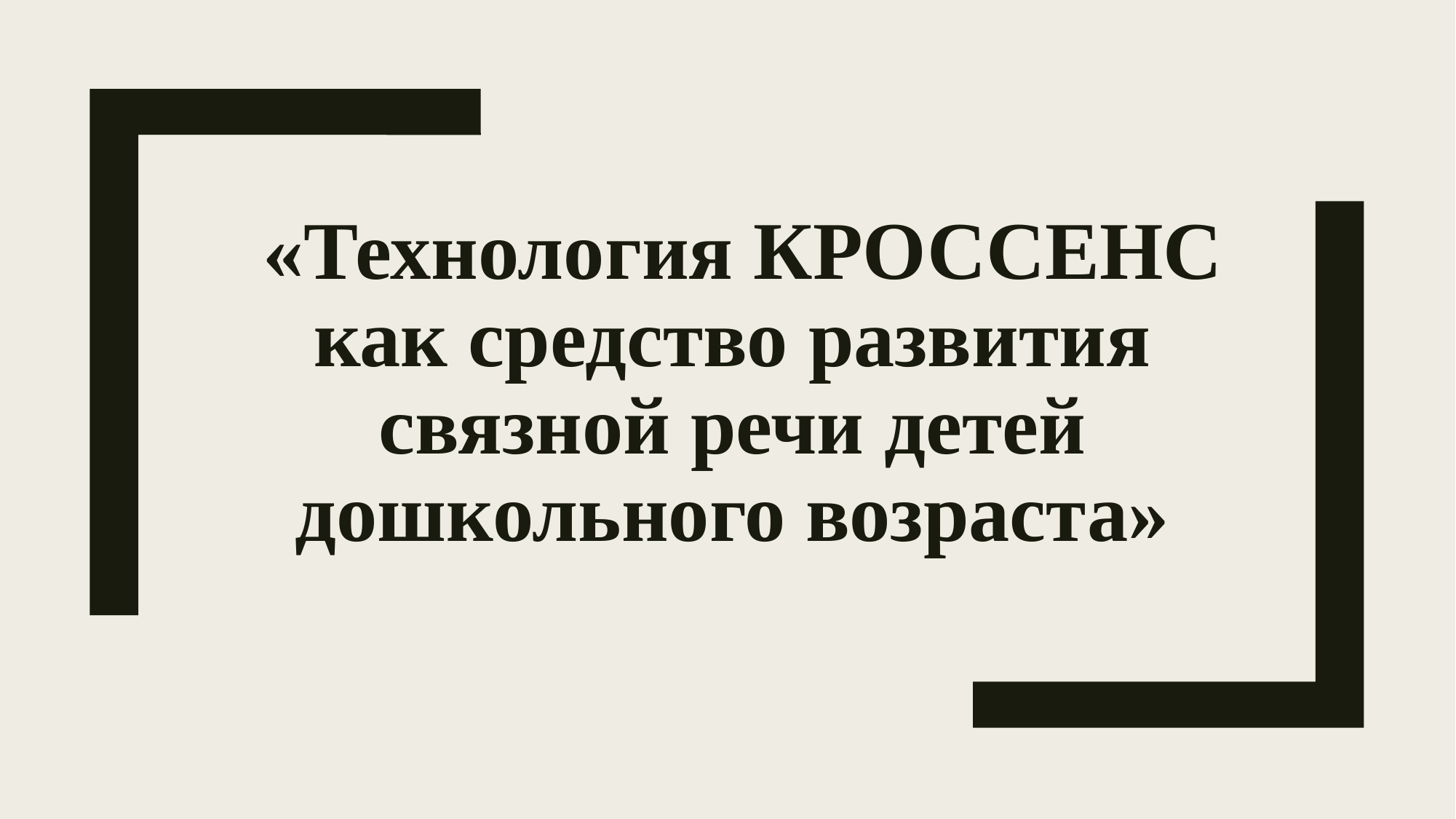

# «Технология КРОССЕНС как средство развития связной речи детей дошкольного возраста»